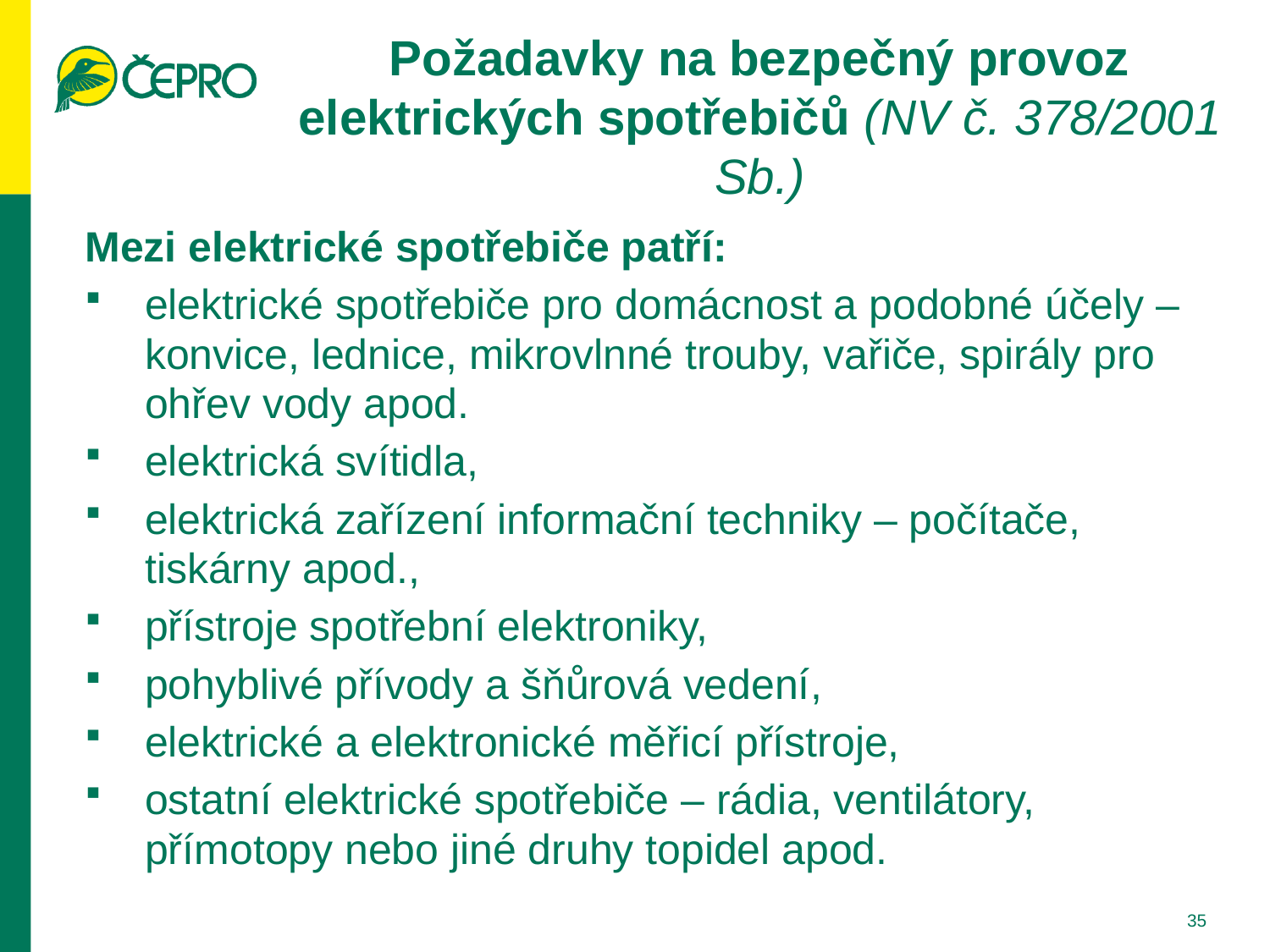

# Požadavky na bezpečný provoz elektrických spotřebičů (NV č. 378/2001 Sb.)
Mezi elektrické spotřebiče patří:
elektrické spotřebiče pro domácnost a podobné účely – konvice, lednice, mikrovlnné trouby, vařiče, spirály pro ohřev vody apod.
elektrická svítidla,
elektrická zařízení informační techniky – počítače, tiskárny apod.,
přístroje spotřební elektroniky,
pohyblivé přívody a šňůrová vedení,
elektrické a elektronické měřicí přístroje,
ostatní elektrické spotřebiče – rádia, ventilátory, přímotopy nebo jiné druhy topidel apod.

35